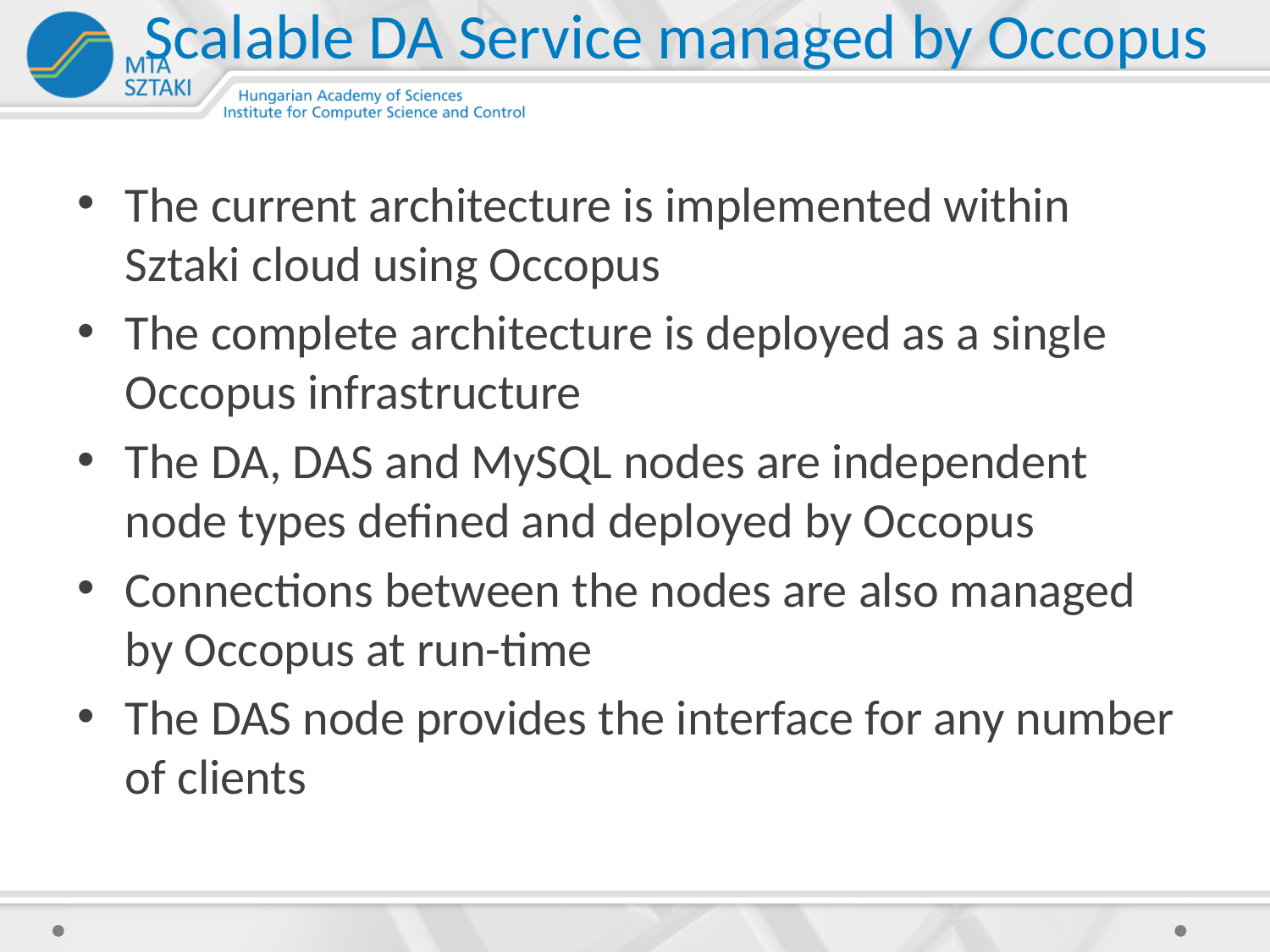

# Scalable DA Service managed by Occopus
The current architecture is implemented within Sztaki cloud using Occopus
The complete architecture is deployed as a single Occopus infrastructure
The DA, DAS and MySQL nodes are independent node types defined and deployed by Occopus
Connections between the nodes are also managed by Occopus at run-time
The DAS node provides the interface for any number of clients